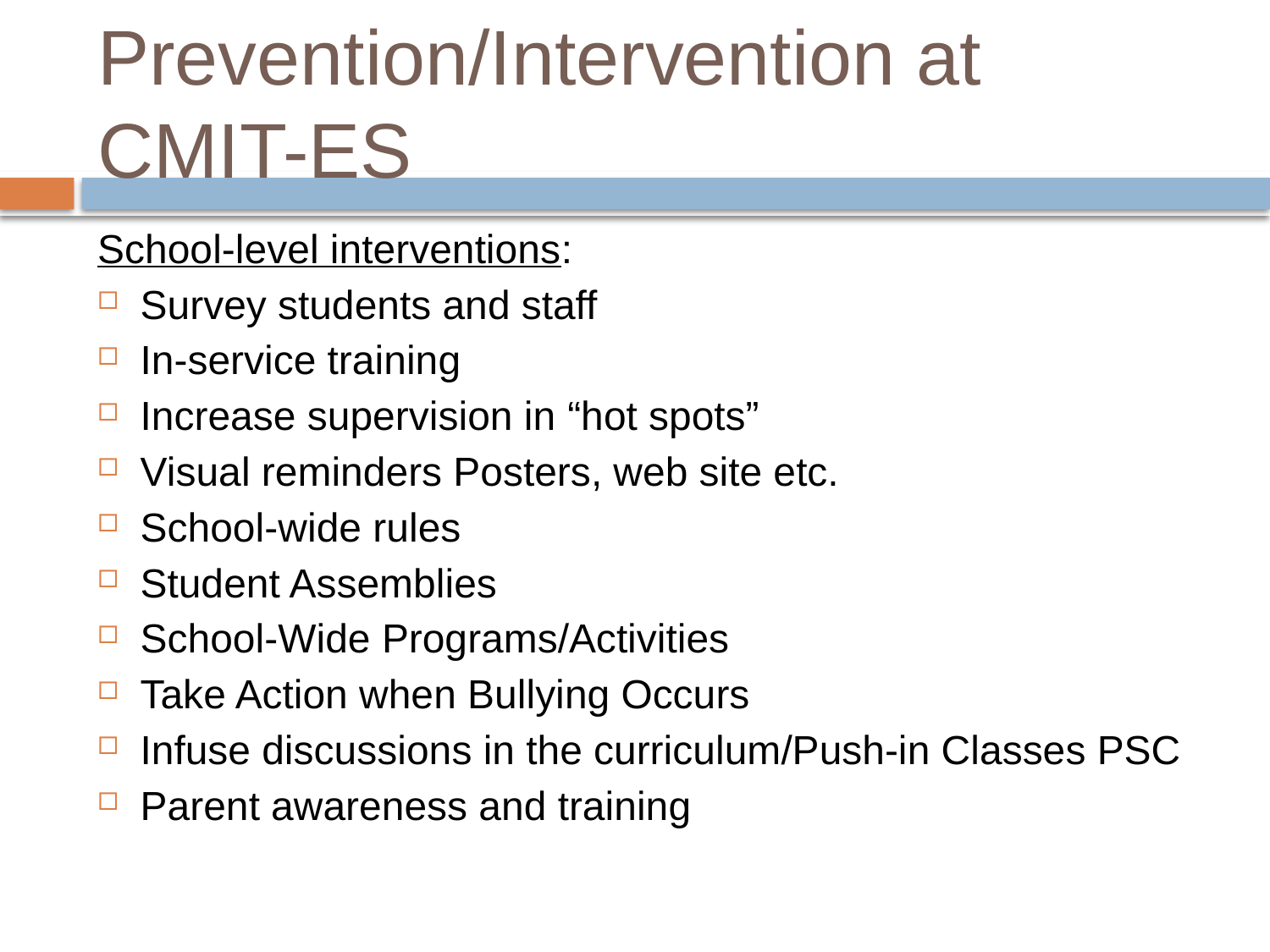

# Prevention/Intervention at CMIT-ES
School-level interventions:
Survey students and staff
In-service training
Increase supervision in “hot spots”
Visual reminders Posters, web site etc.
School-wide rules
Student Assemblies
School-Wide Programs/Activities
Take Action when Bullying Occurs
Infuse discussions in the curriculum/Push-in Classes PSC
Parent awareness and training